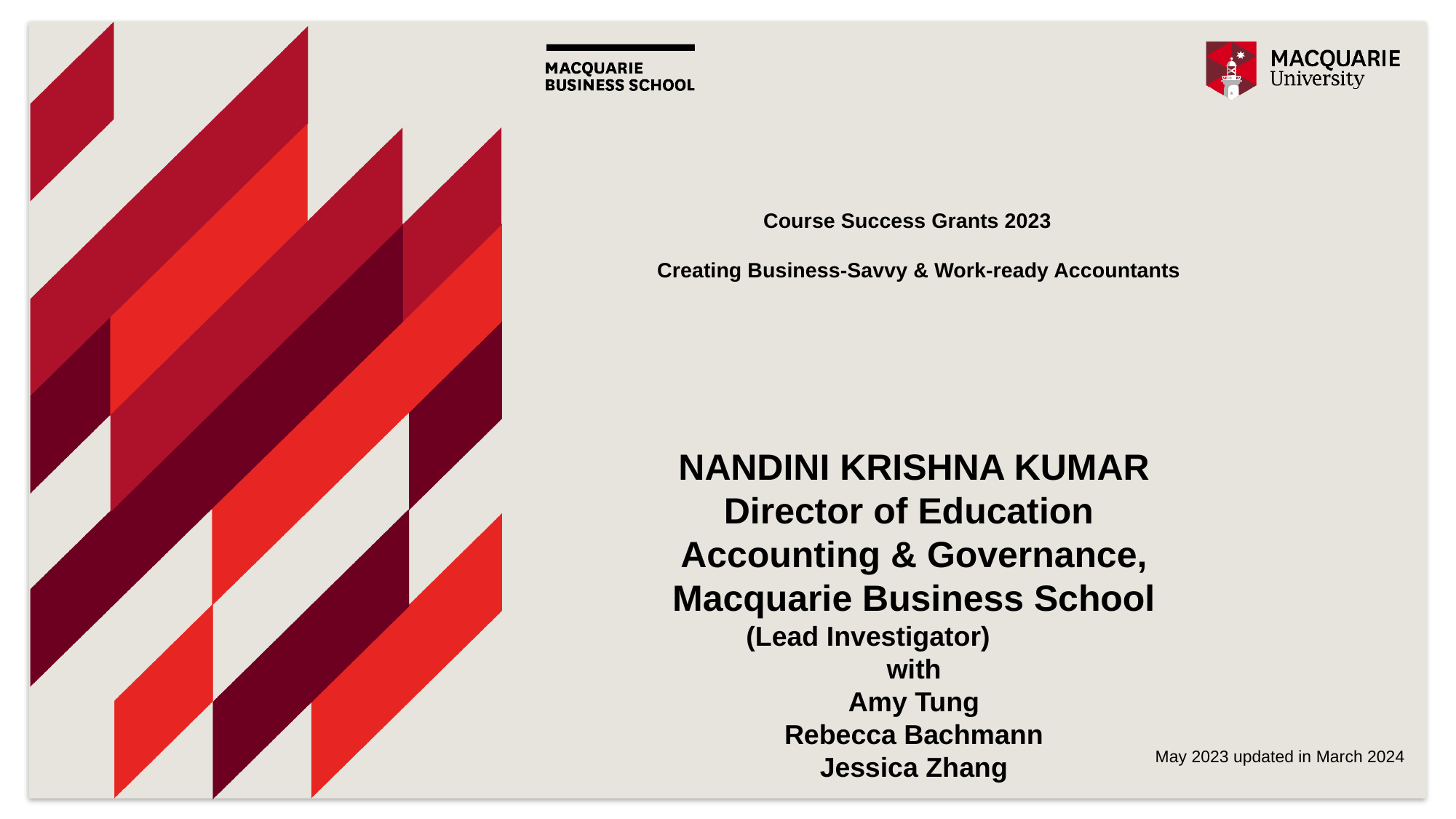

# Course Success Grants 2023 Creating Business-Savvy & Work-ready Accountants
NANDINI KRISHNA KUMAR
Director of Education
Accounting & Governance,
Macquarie Business School
     (Lead Investigator)
with
Amy Tung
Rebecca Bachmann
Jessica Zhang

May 2023 updated in March 2024